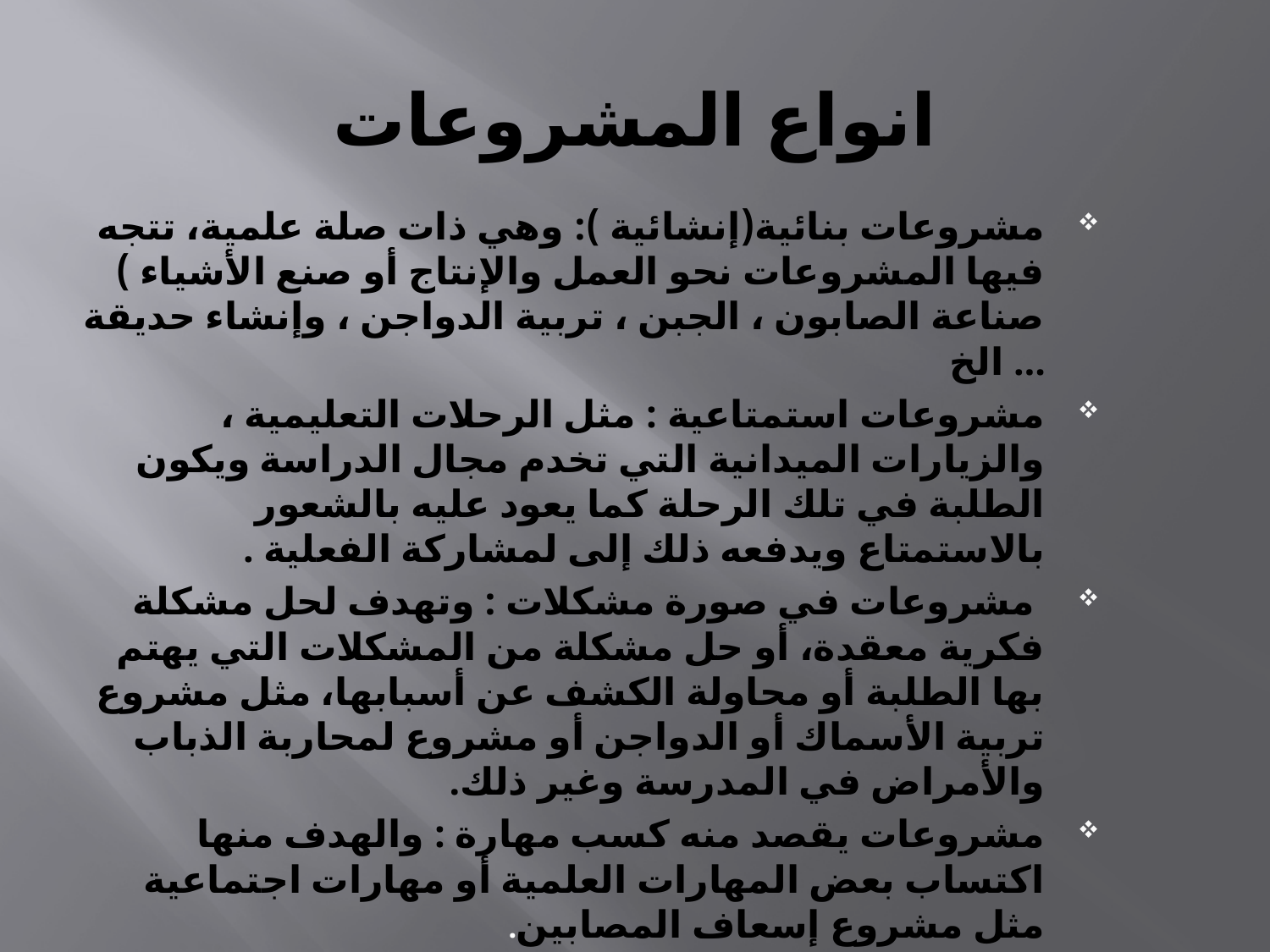

# انواع المشروعات
مشروعات بنائية(إنشائية ): وهي ذات صلة علمية، تتجه فيها المشروعات نحو العمل والإنتاج أو صنع الأشياء ) صناعة الصابون ، الجبن ، تربية الدواجن ، وإنشاء حديقة … الخ
مشروعات استمتاعية : مثل الرحلات التعليمية ، والزيارات الميدانية التي تخدم مجال الدراسة ويكون الطلبة في تلك الرحلة كما يعود عليه بالشعور بالاستمتاع ويدفعه ذلك إلى لمشاركة الفعلية .
 مشروعات في صورة مشكلات : وتهدف لحل مشكلة فكرية معقدة، أو حل مشكلة من المشكلات التي يهتم بها الطلبة أو محاولة الكشف عن أسبابها، مثل مشروع تربية الأسماك أو الدواجن أو مشروع لمحاربة الذباب والأمراض في المدرسة وغير ذلك.
مشروعات يقصد منه كسب مهارة : والهدف منها اكتساب بعض المهارات العلمية أو مهارات اجتماعية مثل مشروع إسعاف المصابين.